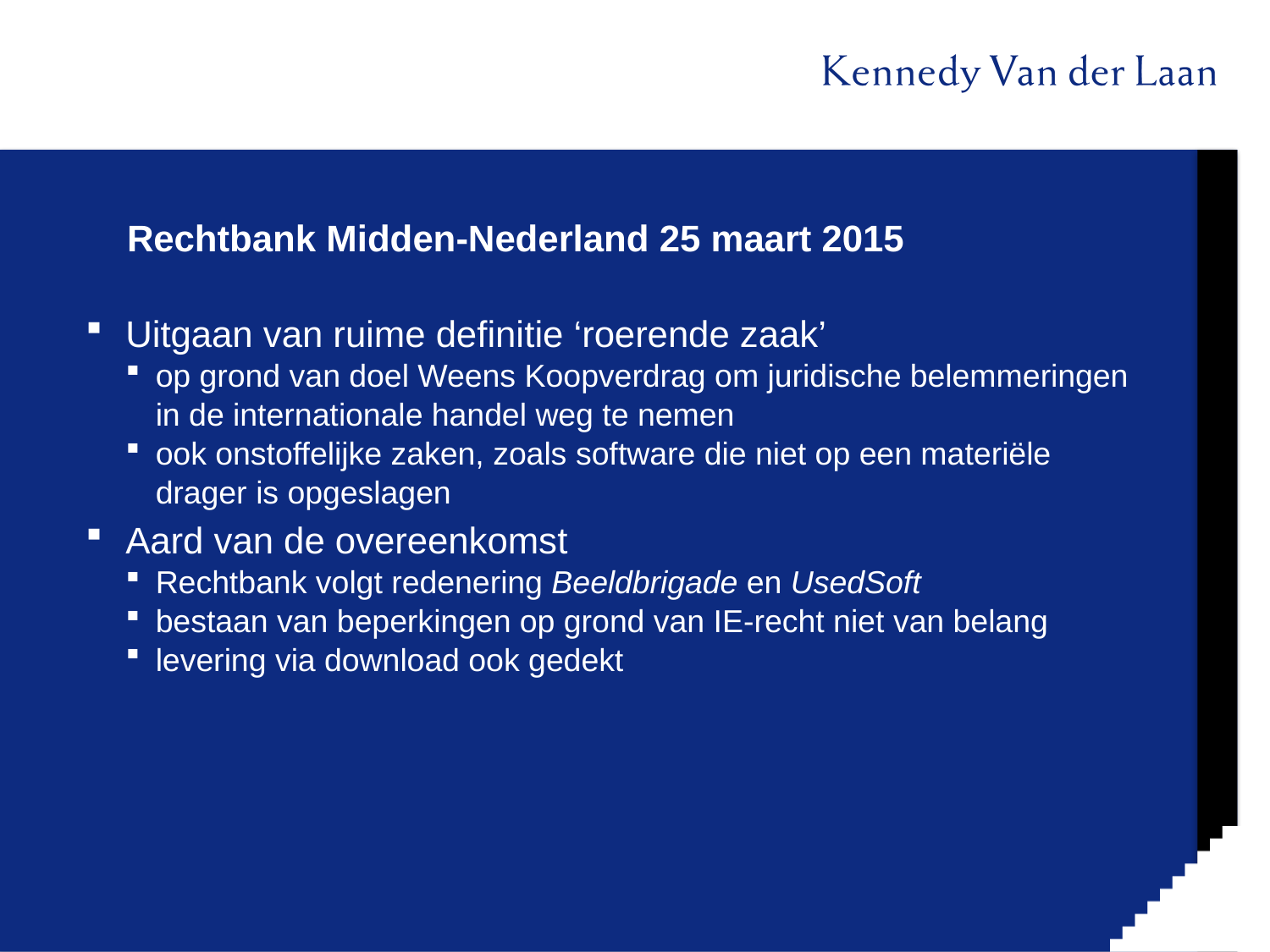

# Rechtbank Midden-Nederland 25 maart 2015
Uitgaan van ruime definitie ‘roerende zaak’
op grond van doel Weens Koopverdrag om juridische belemmeringen in de internationale handel weg te nemen
ook onstoffelijke zaken, zoals software die niet op een materiële drager is opgeslagen
Aard van de overeenkomst
Rechtbank volgt redenering Beeldbrigade en UsedSoft
bestaan van beperkingen op grond van IE-recht niet van belang
levering via download ook gedekt